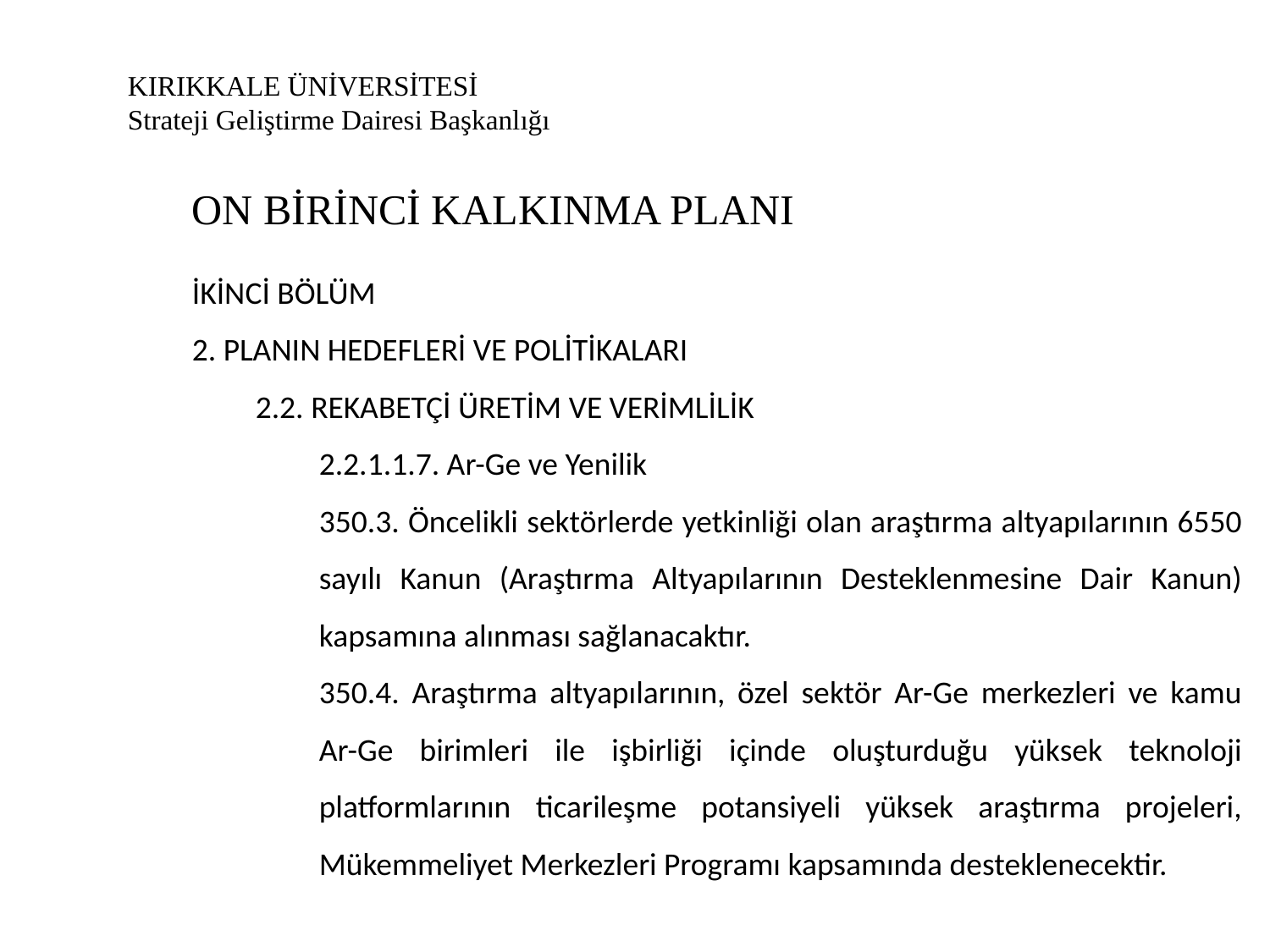

# KIRIKKALE ÜNİVERSİTESİ Strateji Geliştirme Dairesi Başkanlığı
ON BİRİNCİ KALKINMA PLANI
İKİNCİ BÖLÜM
2. PLANIN HEDEFLERİ VE POLİTİKALARI
2.2. REKABETÇİ ÜRETİM VE VERİMLİLİK
2.2.1.1.7. Ar-Ge ve Yenilik
350.3. Öncelikli sektörlerde yetkinliği olan araştırma altyapılarının 6550 sayılı Kanun (Araştırma Altyapılarının Desteklenmesine Dair Kanun) kapsamına alınması sağlanacaktır.
350.4. Araştırma altyapılarının, özel sektör Ar-Ge merkezleri ve kamu Ar-Ge birimleri ile işbirliği içinde oluşturduğu yüksek teknoloji platformlarının ticarileşme potansiyeli yüksek araştırma projeleri, Mükemmeliyet Merkezleri Programı kapsamında desteklenecektir.